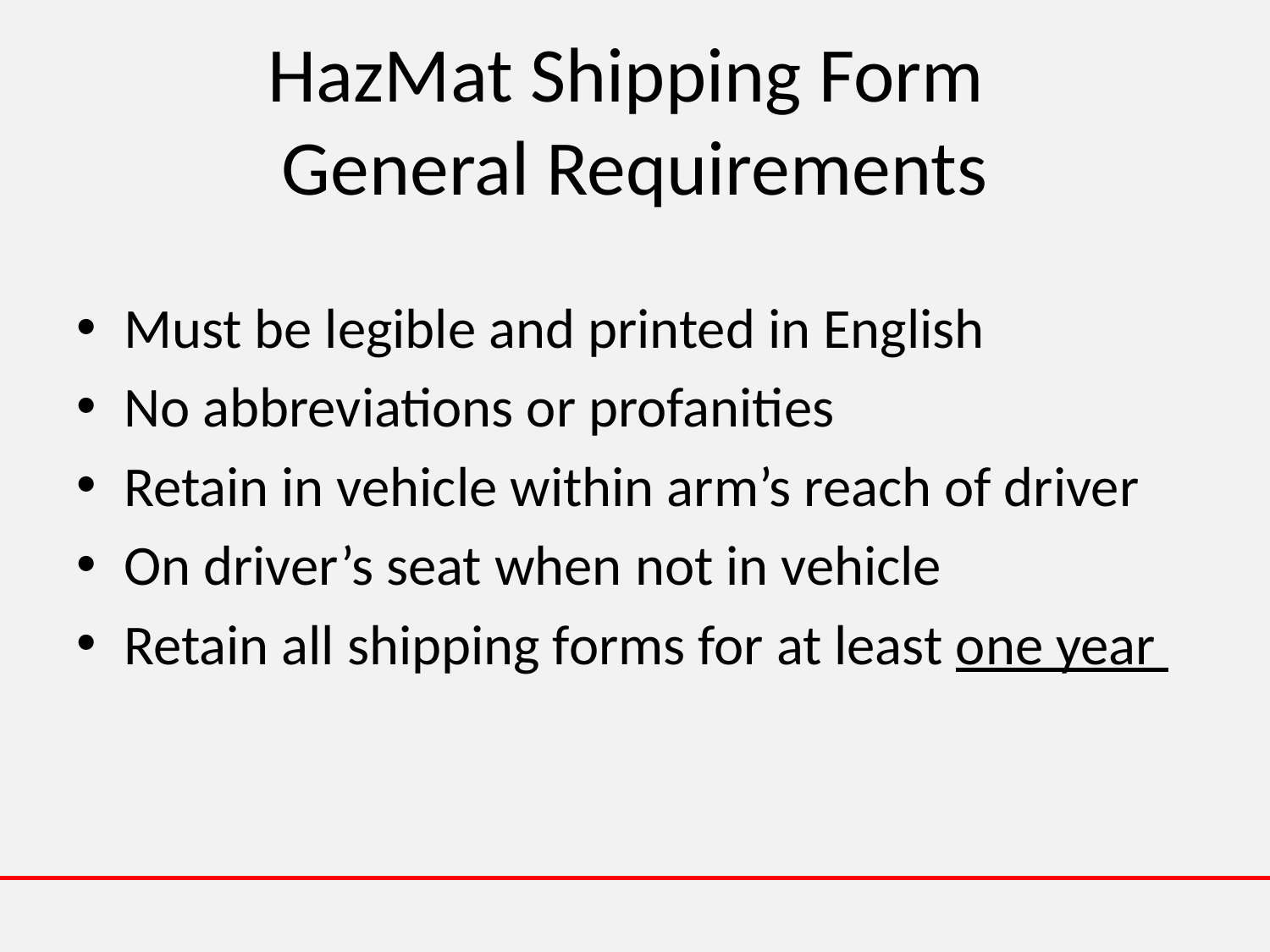

# HazMat Shipping Form General Requirements
Must be legible and printed in English
No abbreviations or profanities
Retain in vehicle within arm’s reach of driver
On driver’s seat when not in vehicle
Retain all shipping forms for at least one year